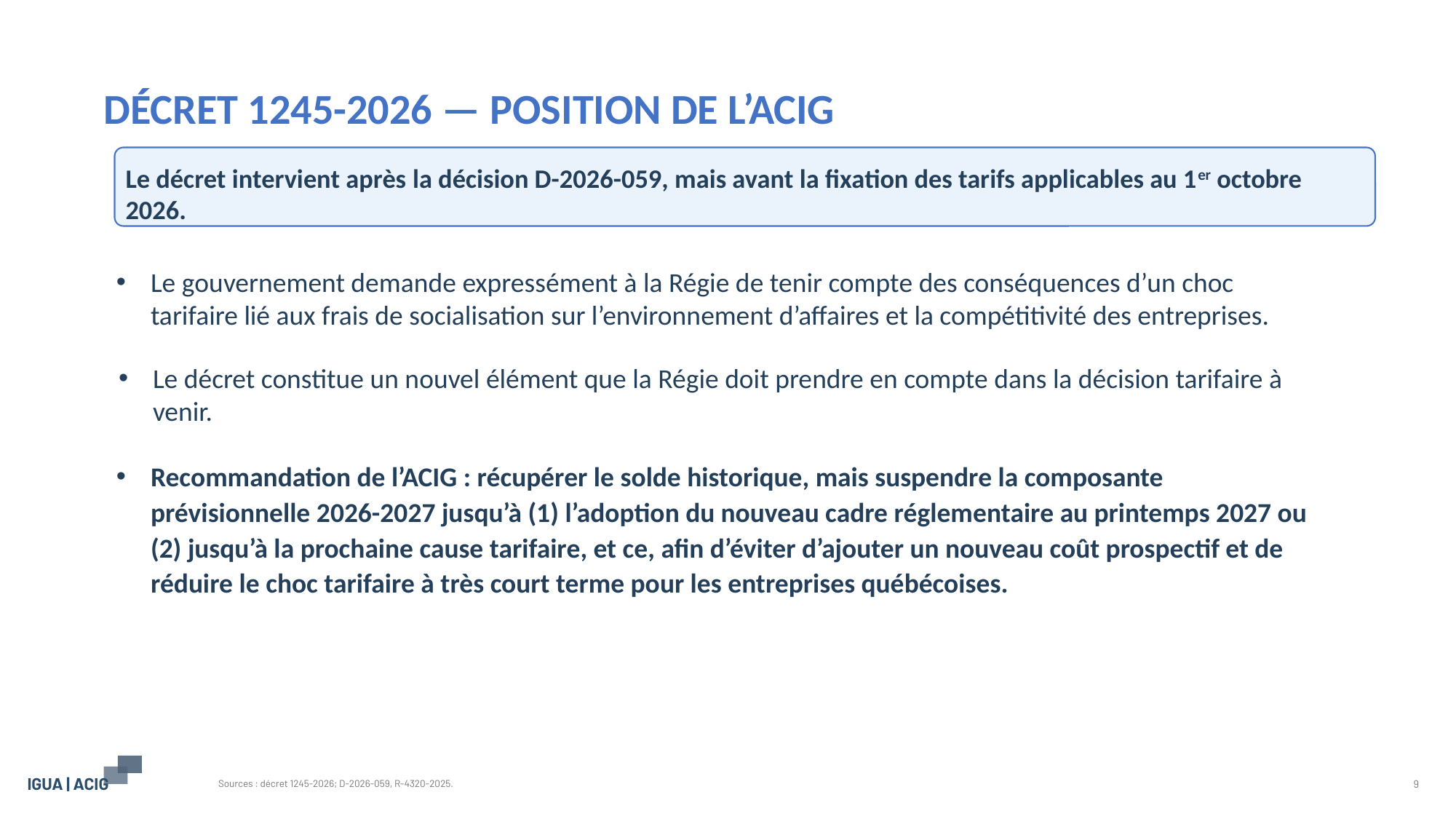

DÉCRET 1245-2026 — POSITION DE L’ACIG

Le décret intervient après la décision D-2026-059, mais avant la fixation des tarifs applicables au 1er octobre 2026.
Le gouvernement demande expressément à la Régie de tenir compte des conséquences d’un choc tarifaire lié aux frais de socialisation sur l’environnement d’affaires et la compétitivité des entreprises.
Le décret constitue un nouvel élément que la Régie doit prendre en compte dans la décision tarifaire à venir.

Recommandation de l’ACIG : récupérer le solde historique, mais suspendre la composante prévisionnelle 2026-2027 jusqu’à (1) l’adoption du nouveau cadre réglementaire au printemps 2027 ou (2) jusqu’à la prochaine cause tarifaire, et ce, afin d’éviter d’ajouter un nouveau coût prospectif et de réduire le choc tarifaire à très court terme pour les entreprises québécoises.

IGUA | ACIG
Sources : décret 1245-2026; D-2026-059, R-4320-2025.
9